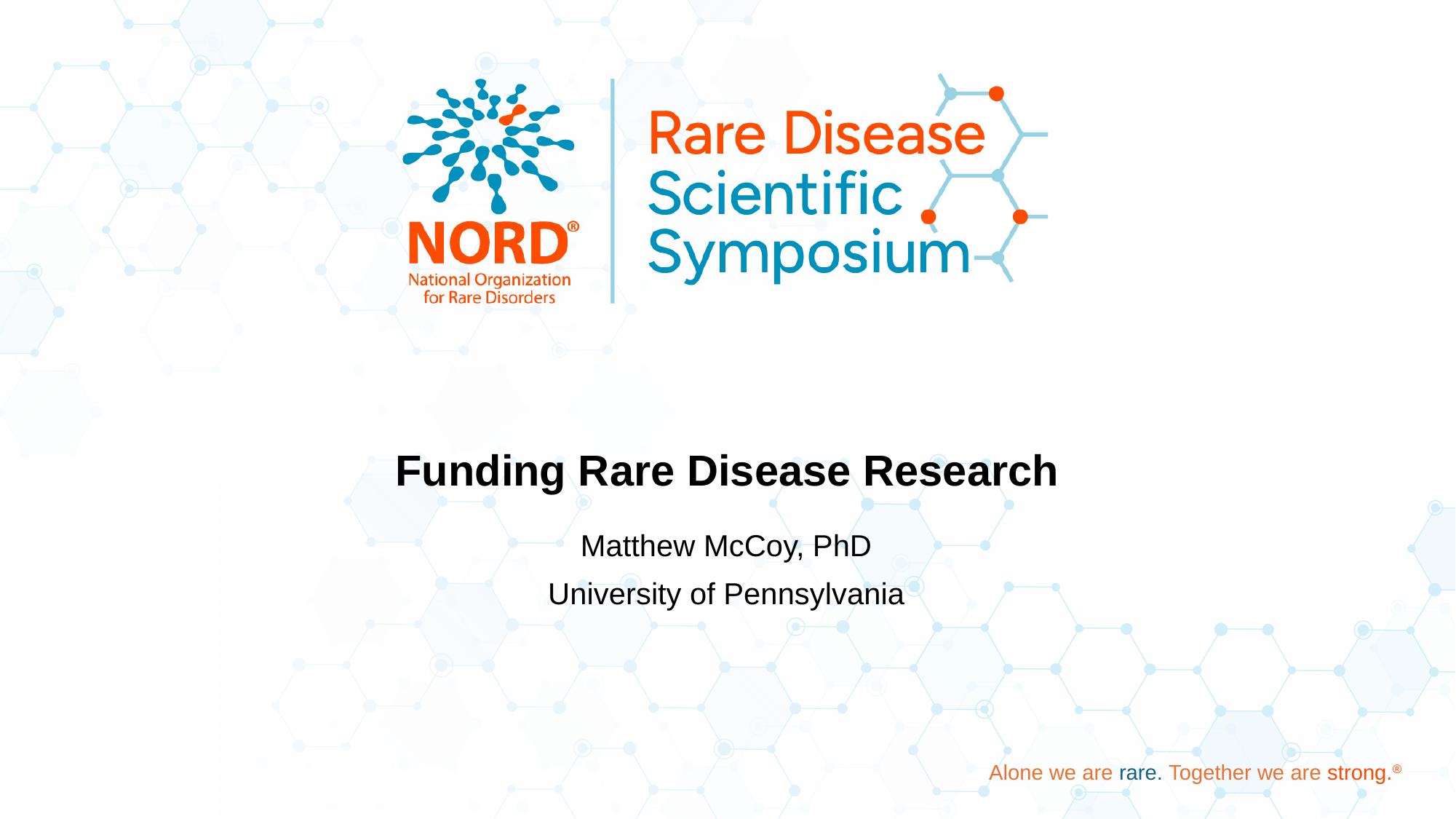

# Funding Rare Disease Research
Matthew McCoy, PhD
University of Pennsylvania